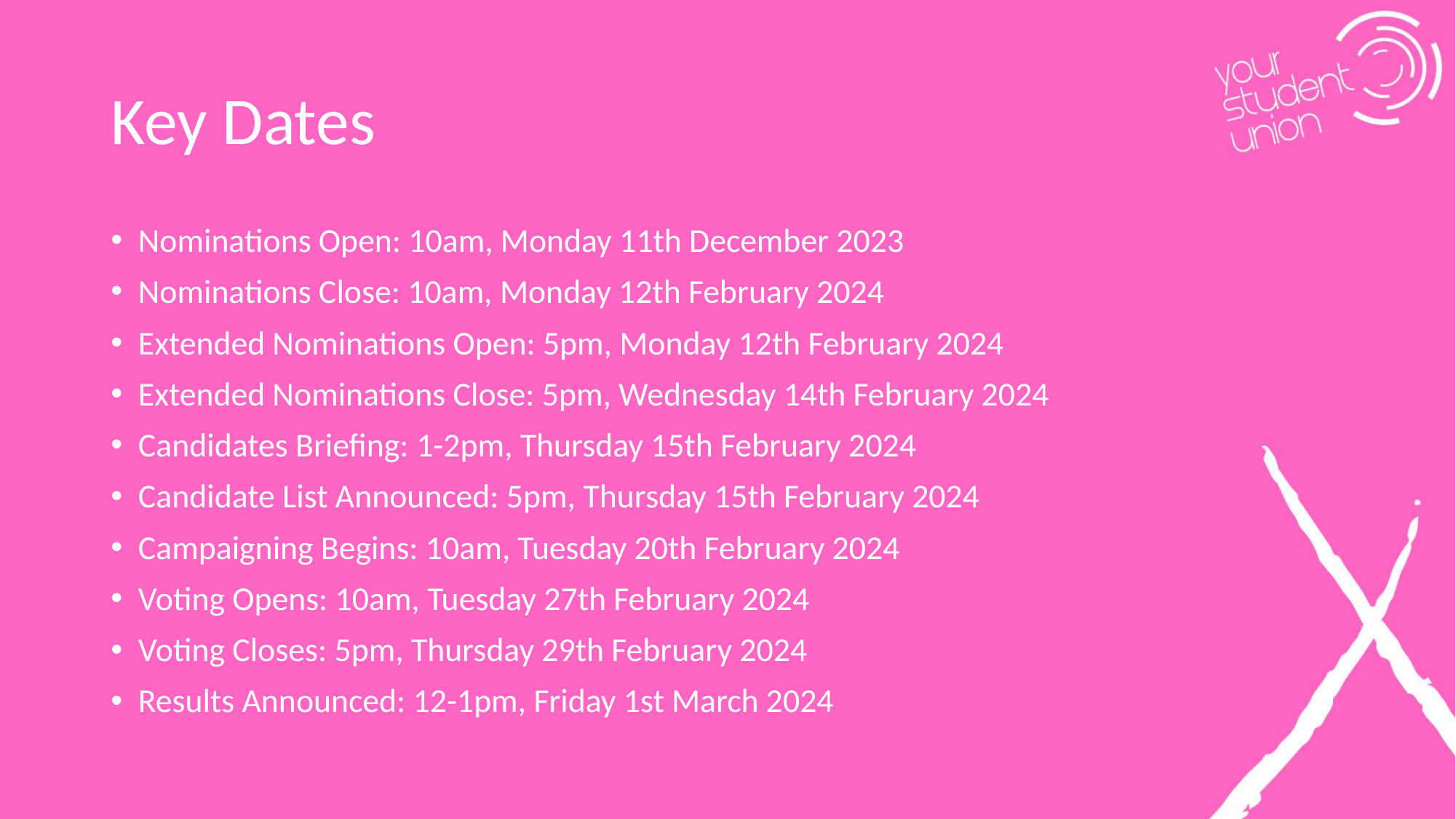

# Key Dates
Nominations Open: 10am, Monday 11th December 2023
Nominations Close: 10am, Monday 12th February 2024
Extended Nominations Open: 5pm, Monday 12th February 2024
Extended Nominations Close: 5pm, Wednesday 14th February 2024
Candidates Briefing: 1-2pm, Thursday 15th February 2024
Candidate List Announced: 5pm, Thursday 15th February 2024
Campaigning Begins: 10am, Tuesday 20th February 2024
Voting Opens: 10am, Tuesday 27th February 2024
Voting Closes: 5pm, Thursday 29th February 2024
Results Announced: 12-1pm, Friday 1st March 2024